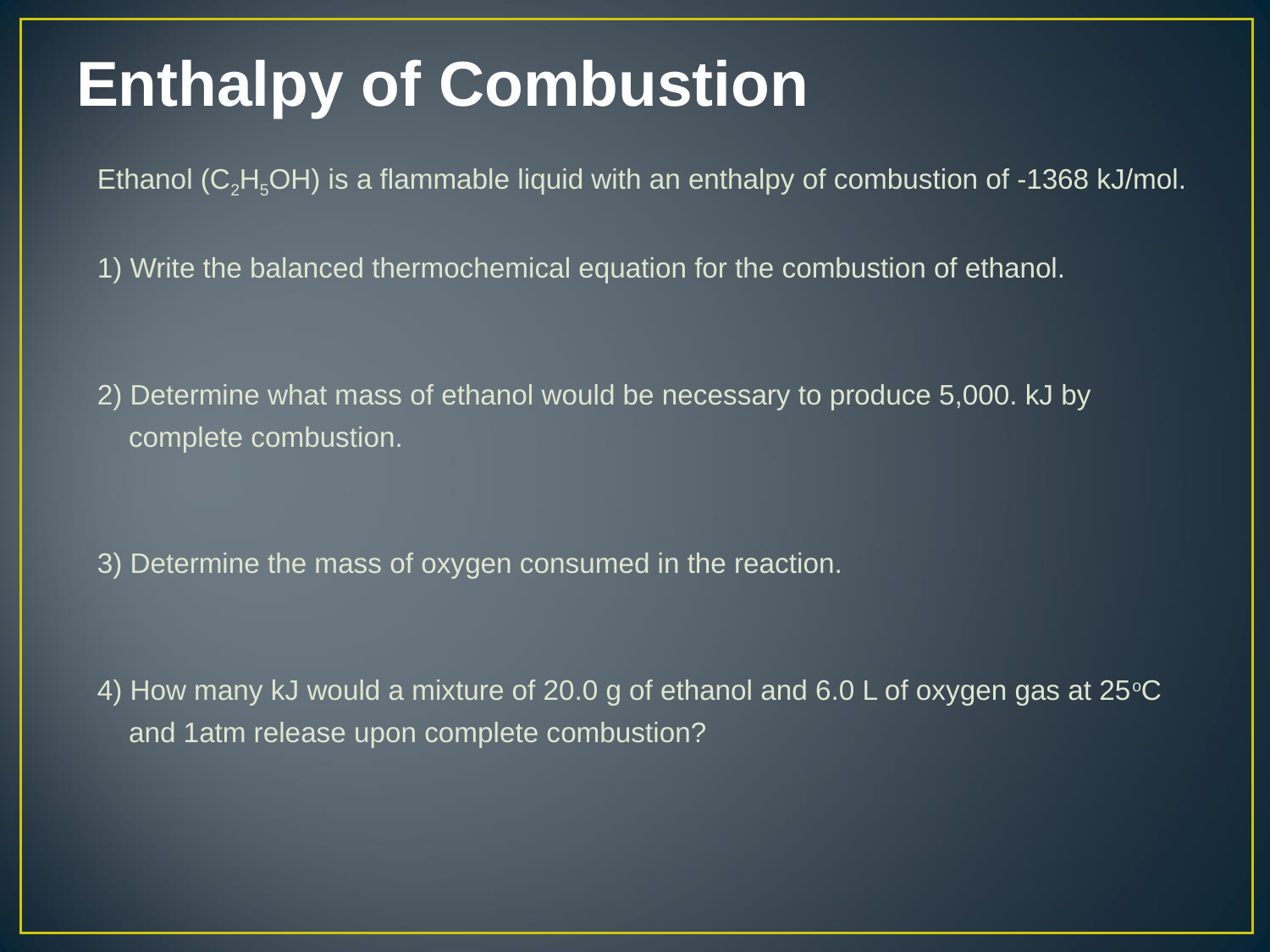

# Enthalpy of Combustion
Ethanol (C2H5OH) is a flammable liquid with an enthalpy of combustion of -1368 kJ/mol.

1) Write the balanced thermochemical equation for the combustion of ethanol.

2) Determine what mass of ethanol would be necessary to produce 5,000. kJ by
    complete combustion.

3) Determine the mass of oxygen consumed in the reaction.

4) How many kJ would a mixture of 20.0 g of ethanol and 6.0 L of oxygen gas at 25oC
    and 1atm release upon complete combustion?